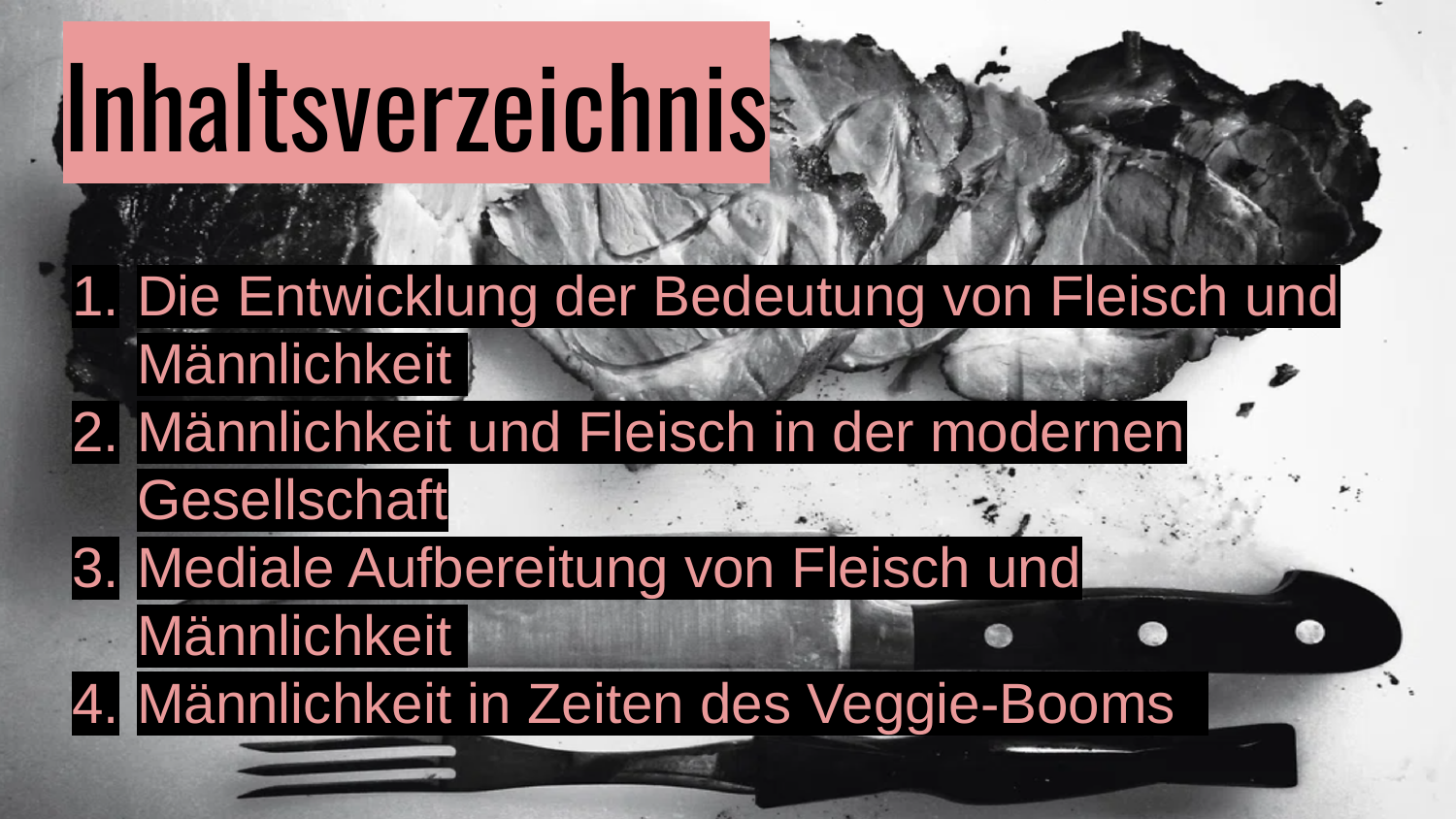

# Inhaltsverzeichnis
Die Entwicklung der Bedeutung von Fleisch und Männlichkeit
Männlichkeit und Fleisch in der modernen Gesellschaft
Mediale Aufbereitung von Fleisch und Männlichkeit
Männlichkeit in Zeiten des Veggie-Booms